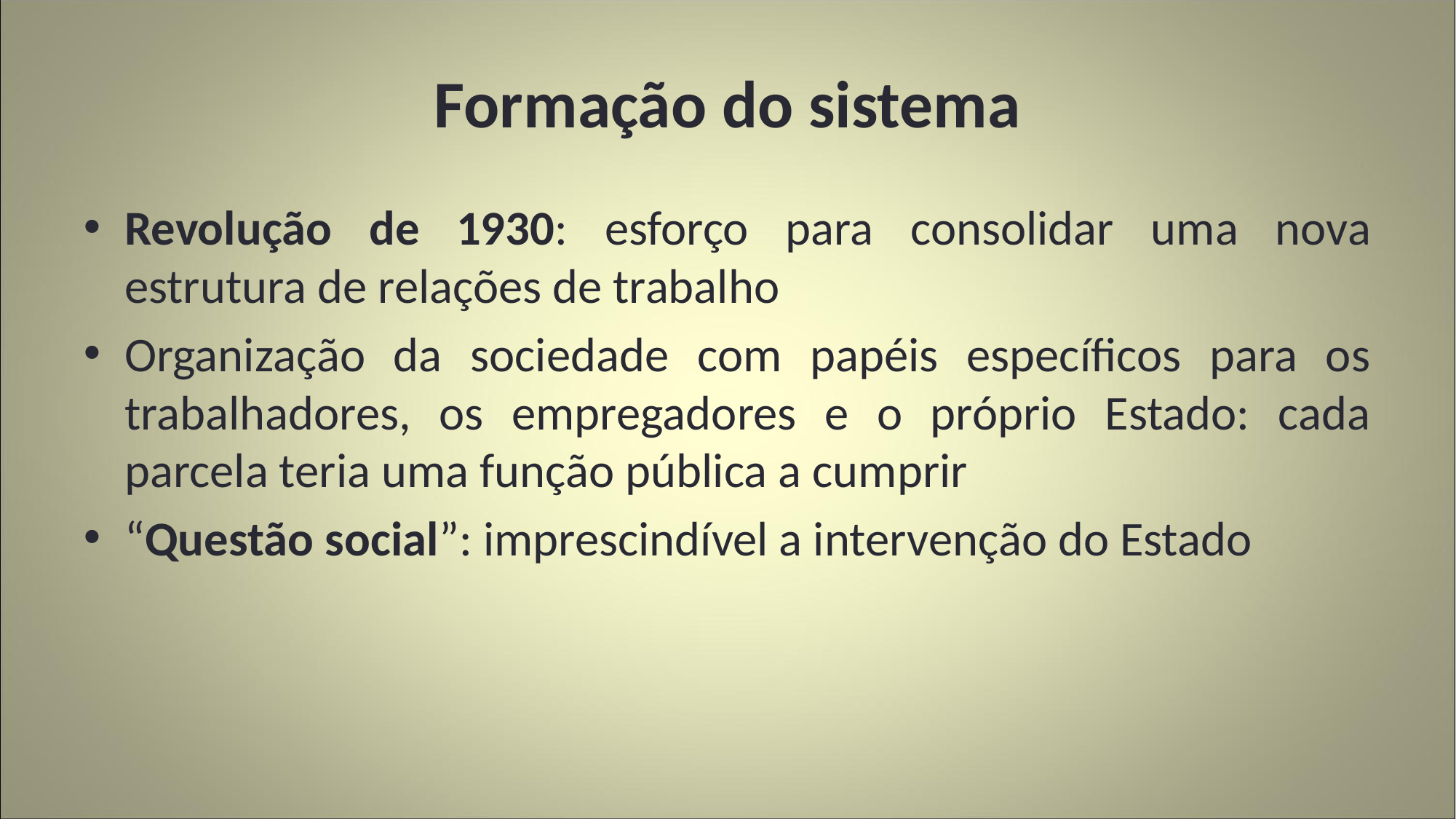

# Formação do sistema
Revolução de 1930: esforço para consolidar uma nova estrutura de relações de trabalho
Organização da sociedade com papéis específicos para os trabalhadores, os empregadores e o próprio Estado: cada parcela teria uma função pública a cumprir
“Questão social”: imprescindível a intervenção do Estado